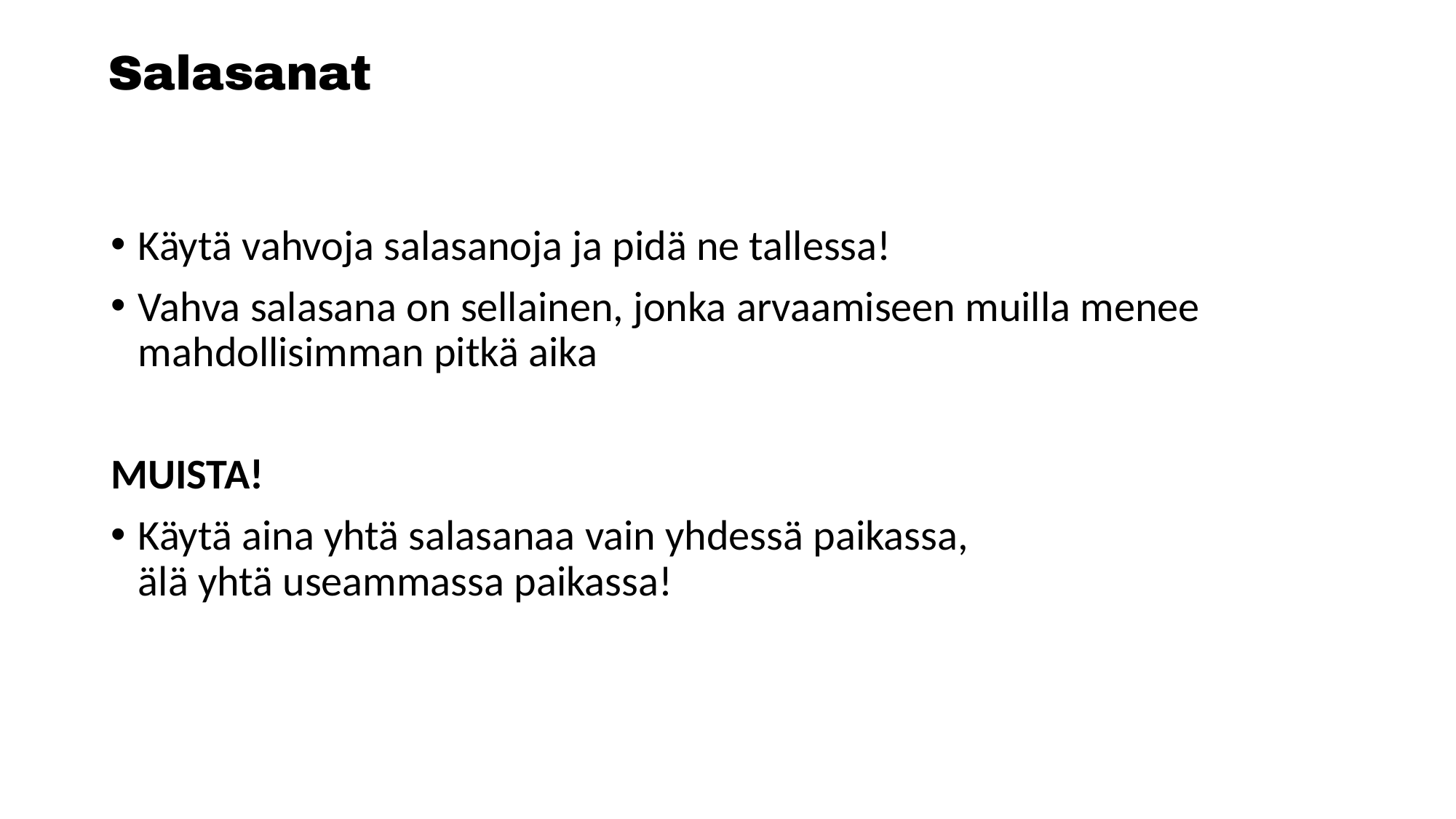

# Salasanat
Käytä vahvoja salasanoja ja pidä ne tallessa!
Vahva salasana on sellainen, jonka arvaamiseen muilla menee mahdollisimman pitkä aika

MUISTA!
Käytä aina yhtä salasanaa vain yhdessä paikassa,
älä yhtä useammassa paikassa!